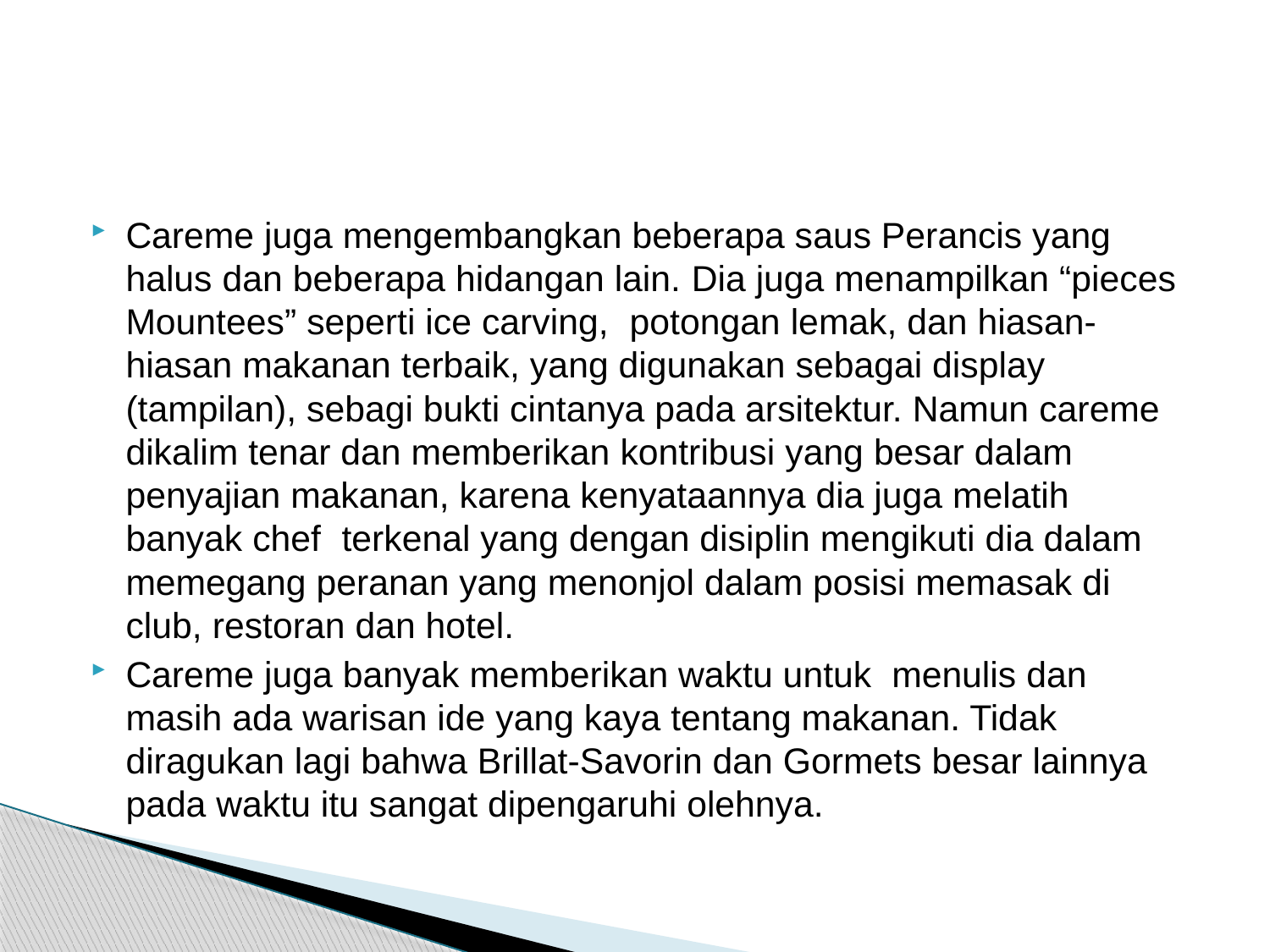

#
Careme juga mengembangkan beberapa saus Perancis yang halus dan beberapa hidangan lain. Dia juga menampilkan “pieces Mountees” seperti ice carving,  potongan lemak, dan hiasan-hiasan makanan terbaik, yang digunakan sebagai display (tampilan), sebagi bukti cintanya pada arsitektur. Namun careme dikalim tenar dan memberikan kontribusi yang besar dalam penyajian makanan, karena kenyataannya dia juga melatih banyak chef  terkenal yang dengan disiplin mengikuti dia dalam memegang peranan yang menonjol dalam posisi memasak di club, restoran dan hotel.
Careme juga banyak memberikan waktu untuk  menulis dan masih ada warisan ide yang kaya tentang makanan. Tidak diragukan lagi bahwa Brillat-Savorin dan Gormets besar lainnya pada waktu itu sangat dipengaruhi olehnya.